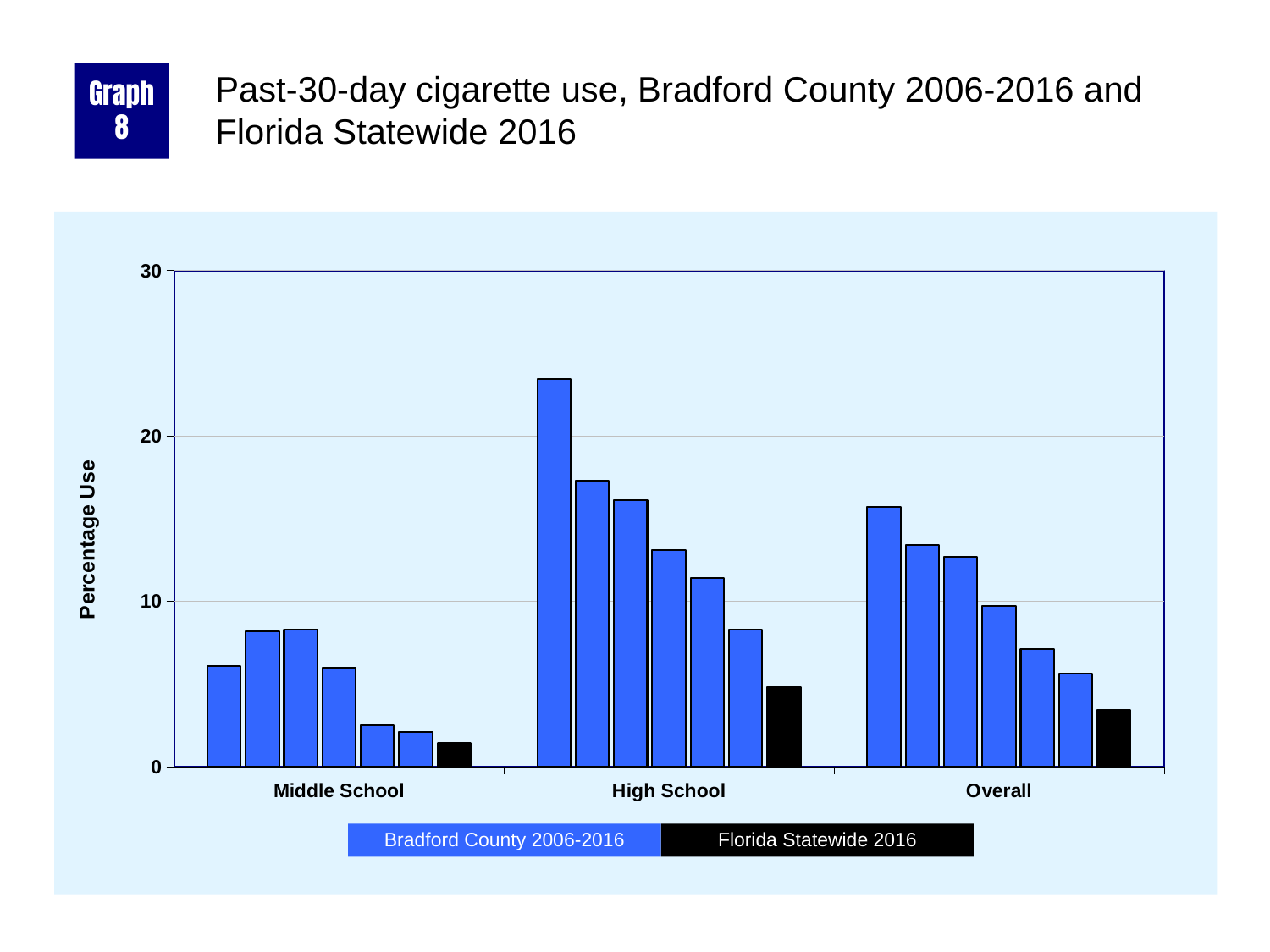

Graph 8
Past-30-day cigarette use, Bradford County 2006-2016 and Florida Statewide 2016

### Chart

| Category | County 2006 | County 2008 | County 2010 | County 2012 | County 2014 | County 2016 | Florida 2016 |
|---|---|---|---|---|---|---|---|
| Middle School | 6.1 | 8.2 | 8.3 | 6.0 | 2.5 | 2.1 | 1.4 |
| High School | 23.4 | 17.3 | 16.1 | 13.1 | 11.4 | 8.3 | 4.8 |
| Overall | 15.7 | 13.4 | 12.7 | 9.7 | 7.1 | 5.6 | 3.4 |
Florida Statewide 2016
Bradford County 2006-2016